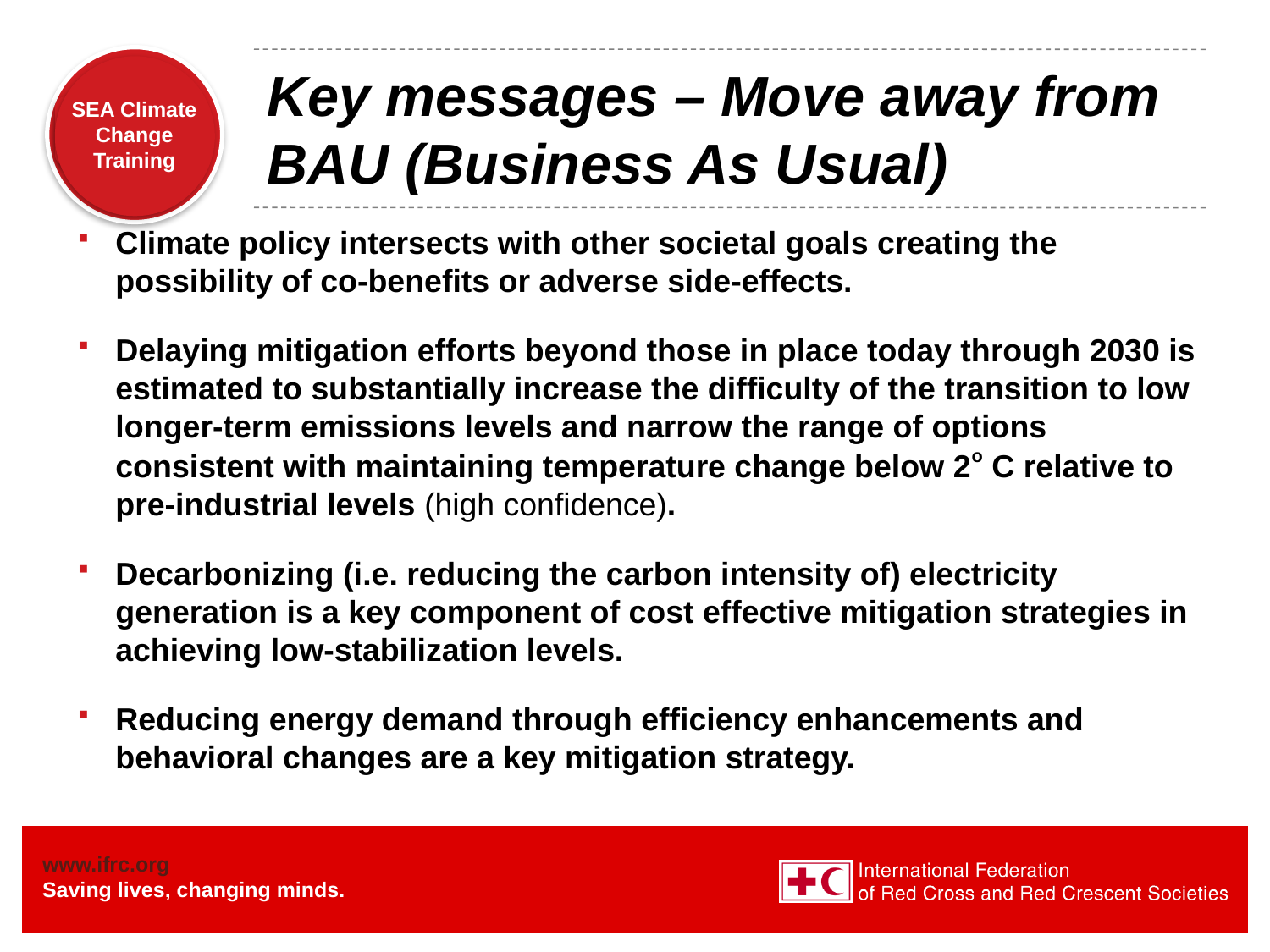

# Key messages – Move away from BAU (Business As Usual)
Climate policy intersects with other societal goals creating the possibility of co-benefits or adverse side-effects.

Delaying mitigation efforts beyond those in place today through 2030 is estimated to substantially increase the difficulty of the transition to low longer-term emissions levels and narrow the range of options consistent with maintaining temperature change below 2o C relative to pre-industrial levels (high confidence).

Decarbonizing (i.e. reducing the carbon intensity of) electricity generation is a key component of cost effective mitigation strategies in achieving low-stabilization levels.

Reducing energy demand through efficiency enhancements and behavioral changes are a key mitigation strategy.